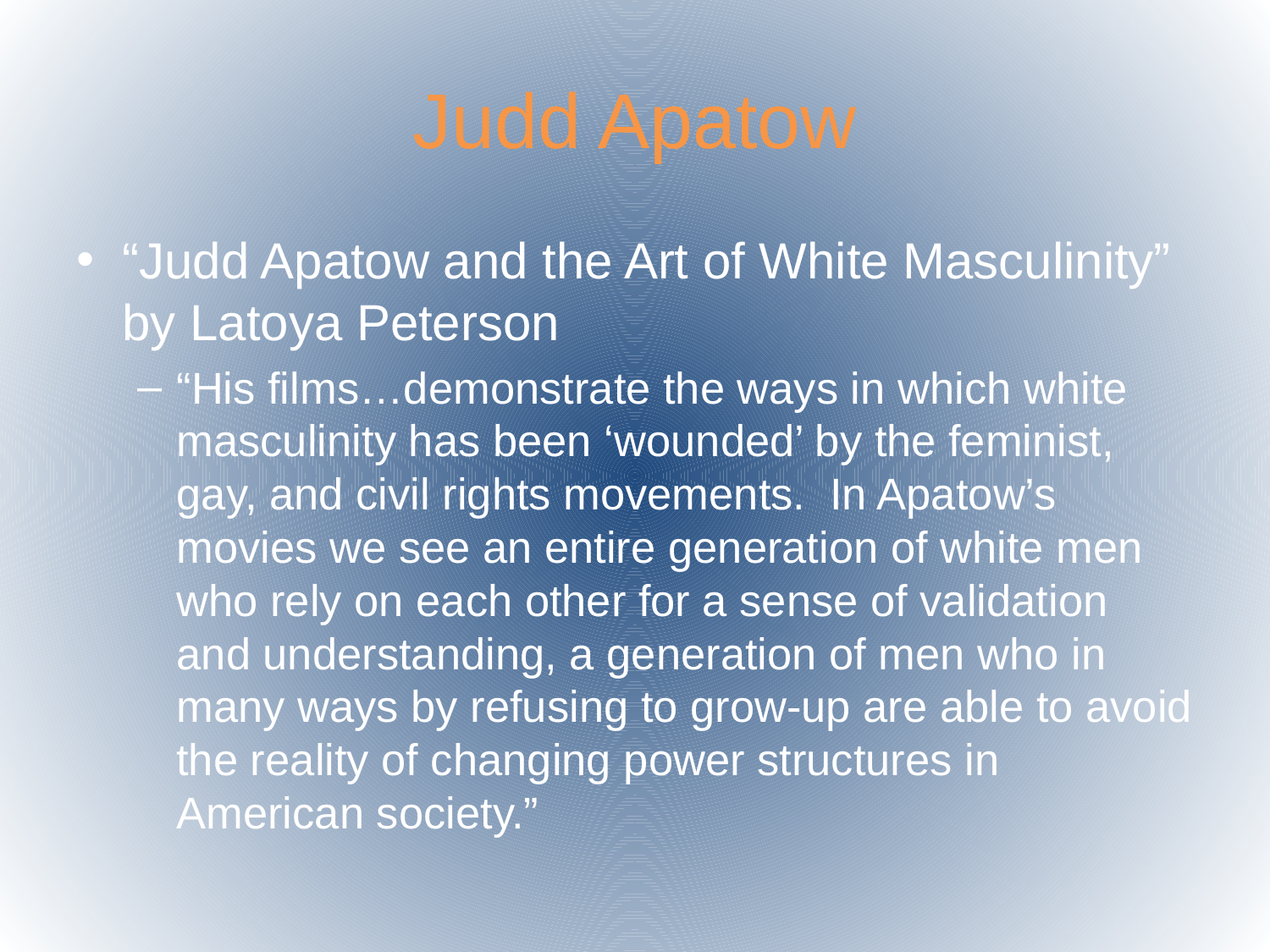

# Judd Apatow
“Judd Apatow and the Art of White Masculinity” by Latoya Peterson
“His films…demonstrate the ways in which white masculinity has been ‘wounded’ by the feminist, gay, and civil rights movements.  In Apatow’s movies we see an entire generation of white men who rely on each other for a sense of validation and understanding, a generation of men who in many ways by refusing to grow-up are able to avoid the reality of changing power structures in American society.”